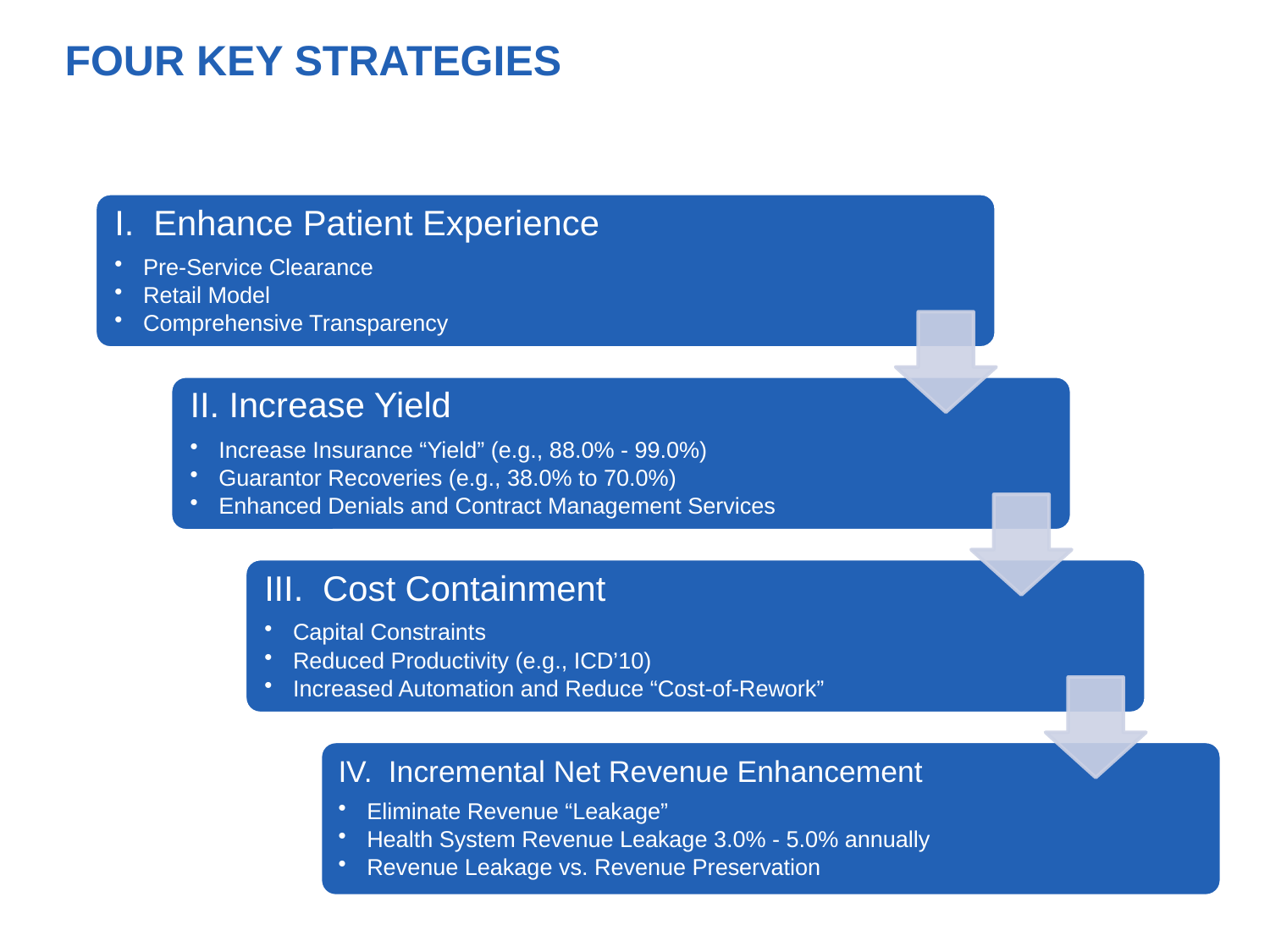

# Four Key Strategies
I.  Enhance Patient Experience
  Pre-Service Clearance
  Retail Model
  Comprehensive Transparency
II. Increase Yield
  Increase Insurance “Yield” (e.g., 88.0% - 99.0%)
  Guarantor Recoveries (e.g., 38.0% to 70.0%)
  Enhanced Denials and Contract Management Services
III.  Cost Containment
  Capital Constraints
  Reduced Productivity (e.g., ICD’10)
  Increased Automation and Reduce “Cost-of-Rework”
IV.  Incremental Net Revenue Enhancement
  Eliminate Revenue “Leakage”
  Health System Revenue Leakage 3.0% - 5.0% annually
  Revenue Leakage vs. Revenue Preservation